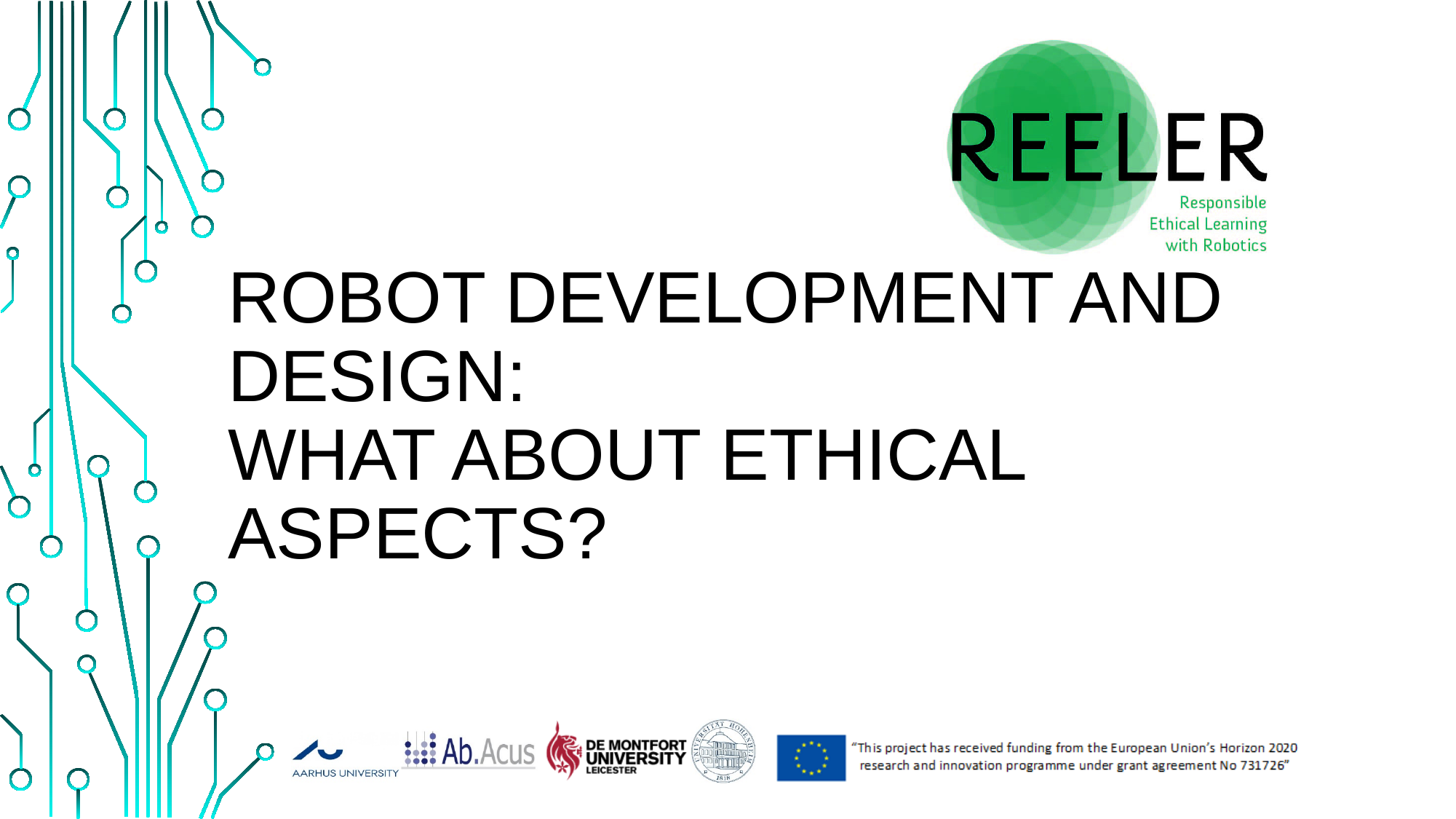

# Robot development and design: what about ethical aspects?